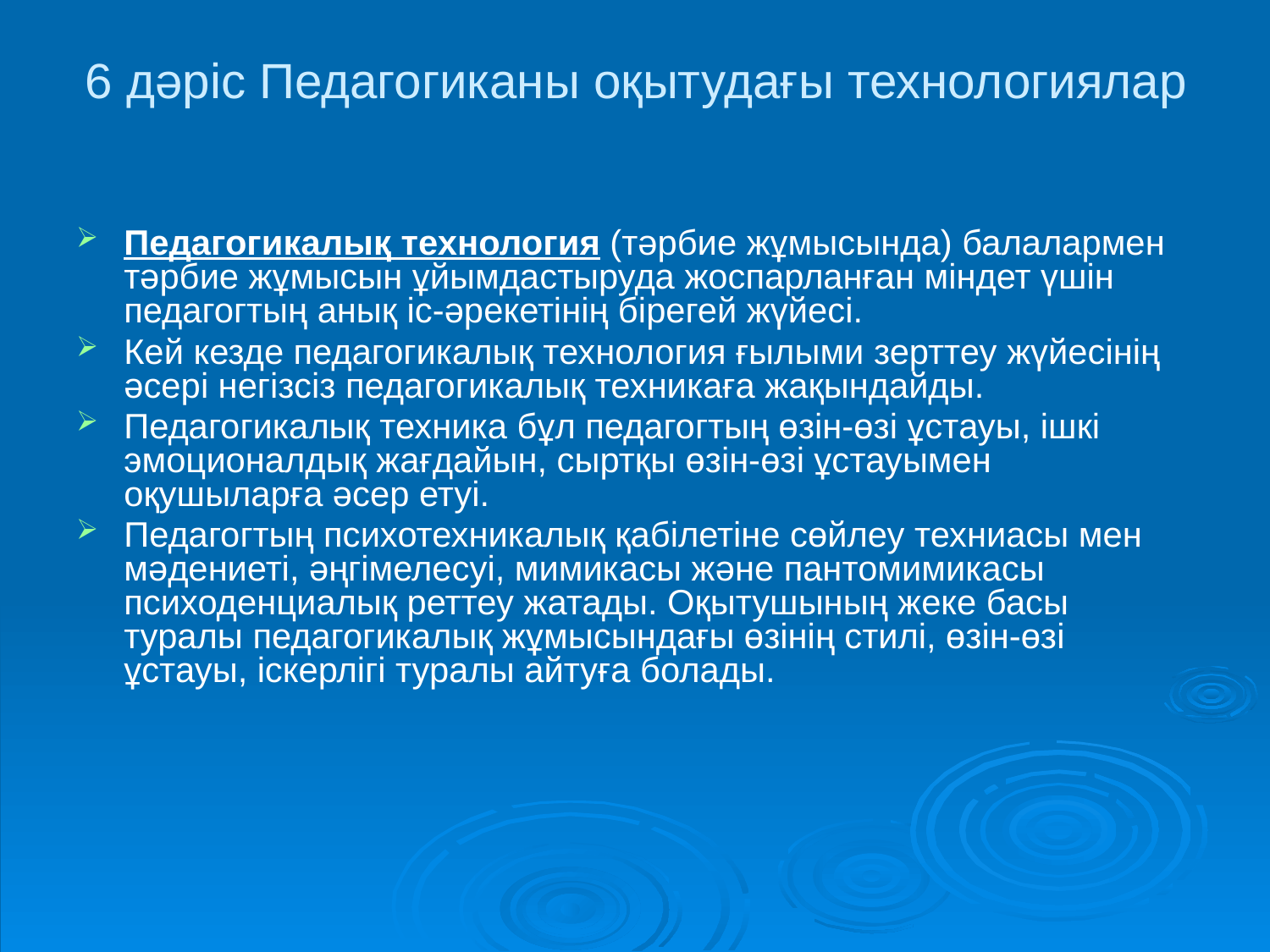

# 6 дәріс Педагогиканы оқытудағы технологиялар
Педагогикалық технология (тәрбие жұмысында) балалармен тәрбие жұмысын ұйымдастыруда жоспарланған міндет үшін педагогтың анық іс-әрекетінің бірегей жүйесі.
Кей кезде педагогикалық технология ғылыми зерттеу жүйесінің әсері негізсіз педагогикалық техникаға жақындайды.
Педагогикалық техника бұл педагогтың өзін-өзі ұстауы, ішкі эмоционалдық жағдайын, сыртқы өзін-өзі ұстауымен оқушыларға әсер етуі.
Педагогтың психотехникалық қабілетіне сөйлеу техниасы мен мәдениеті, әңгімелесуі, мимикасы және пантомимикасы психоденциалық реттеу жатады. Оқытушының жеке басы туралы педагогикалық жұмысындағы өзінің стилі, өзін-өзі ұстауы, іскерлігі туралы айтуға болады.